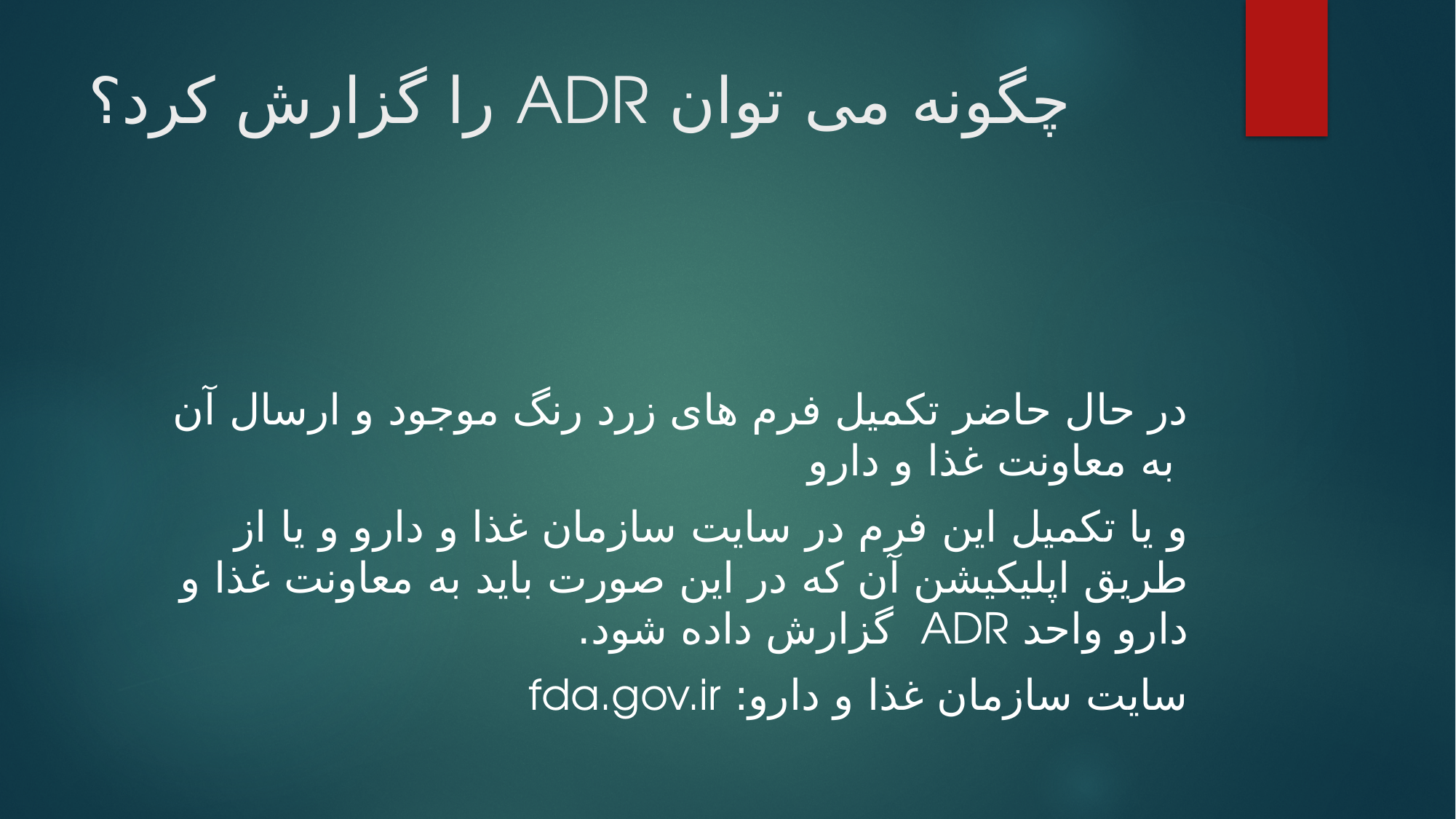

# چگونه می توان ADR را گزارش کرد؟

در حال حاضر تکمیل فرم های زرد رنگ موجود و ارسال آن به معاونت غذا و دارو
و یا تکمیل این فرم در سایت سازمان غذا و دارو و یا از طریق اپلیکیشن آن که در این صورت باید به معاونت غذا و دارو واحد ADR  گزارش داده شود.
سایت سازمان غذا و دارو: fda.gov.ir